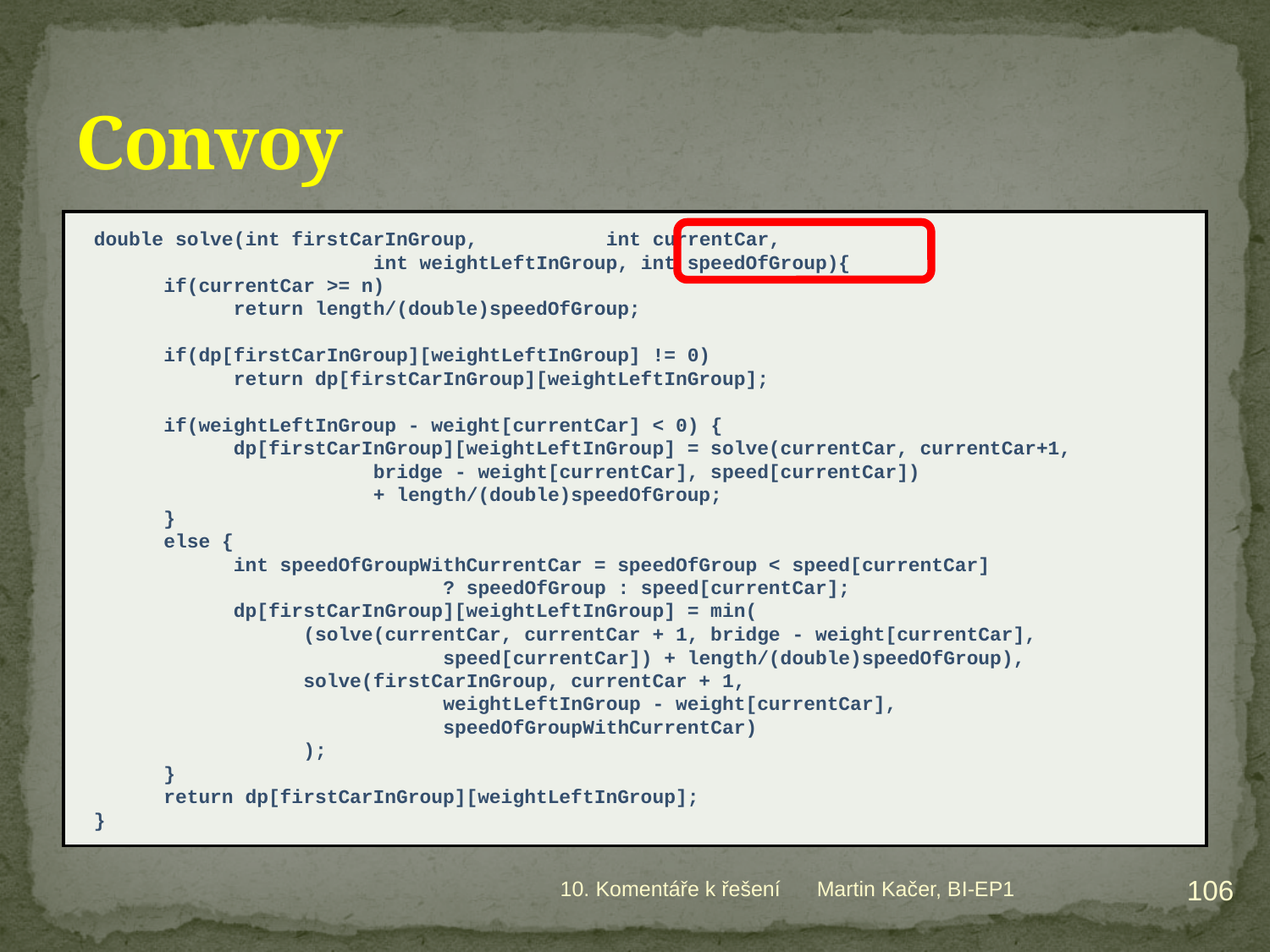

# Convoy
double solve(int firstCarInGroup,           int currentCar,
				int weightLeftInGroup, int speedOfGroup){
	if(currentCar >= n)
		return length/(double)speedOfGroup;

	if(dp[firstCarInGroup][weightLeftInGroup] != 0)
		return dp[firstCarInGroup][weightLeftInGroup];

	if(weightLeftInGroup - weight[currentCar] < 0) {
		dp[firstCarInGroup][weightLeftInGroup] = solve(currentCar, currentCar+1, 					bridge - weight[currentCar], speed[currentCar])
				+ length/(double)speedOfGroup;
	}
	else {
		int speedOfGroupWithCurrentCar = speedOfGroup < speed[currentCar]
					? speedOfGroup : speed[currentCar];
		dp[firstCarInGroup][weightLeftInGroup] = min(
			(solve(currentCar, currentCar + 1, bridge - weight[currentCar],
					speed[currentCar]) + length/(double)speedOfGroup),
			solve(firstCarInGroup, currentCar + 1,
					weightLeftInGroup - weight[currentCar],
					speedOfGroupWithCurrentCar)
			);
	}
	return dp[firstCarInGroup][weightLeftInGroup];
}

106
10. Komentáře k řešení
Martin Kačer, BI-EP1